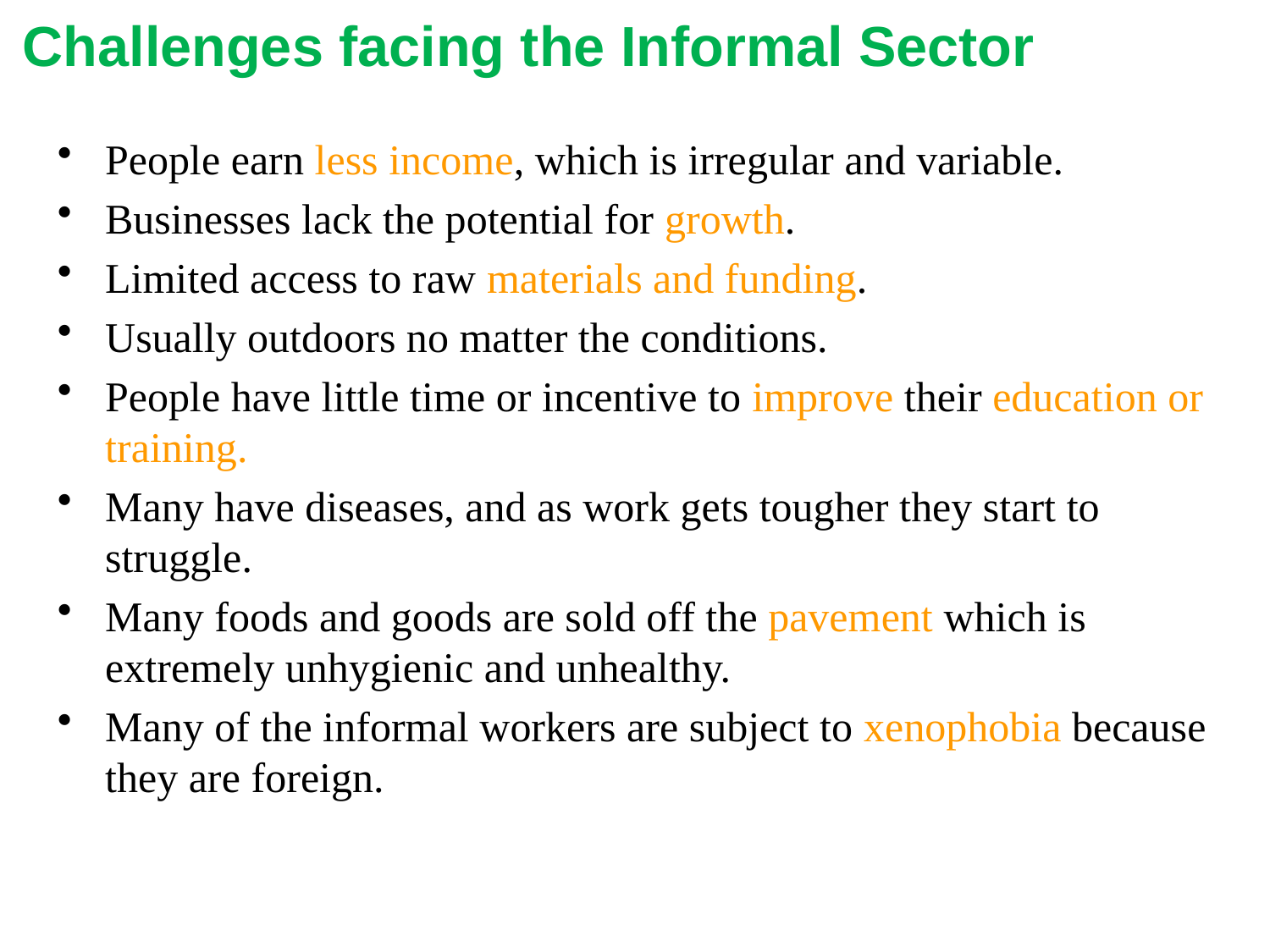

# Challenges facing the Informal Sector
People earn less income, which is irregular and variable.
Businesses lack the potential for growth.
Limited access to raw materials and funding.
Usually outdoors no matter the conditions.
People have little time or incentive to improve their education or training.
Many have diseases, and as work gets tougher they start to struggle.
Many foods and goods are sold off the pavement which is extremely unhygienic and unhealthy.
Many of the informal workers are subject to xenophobia because they are foreign.